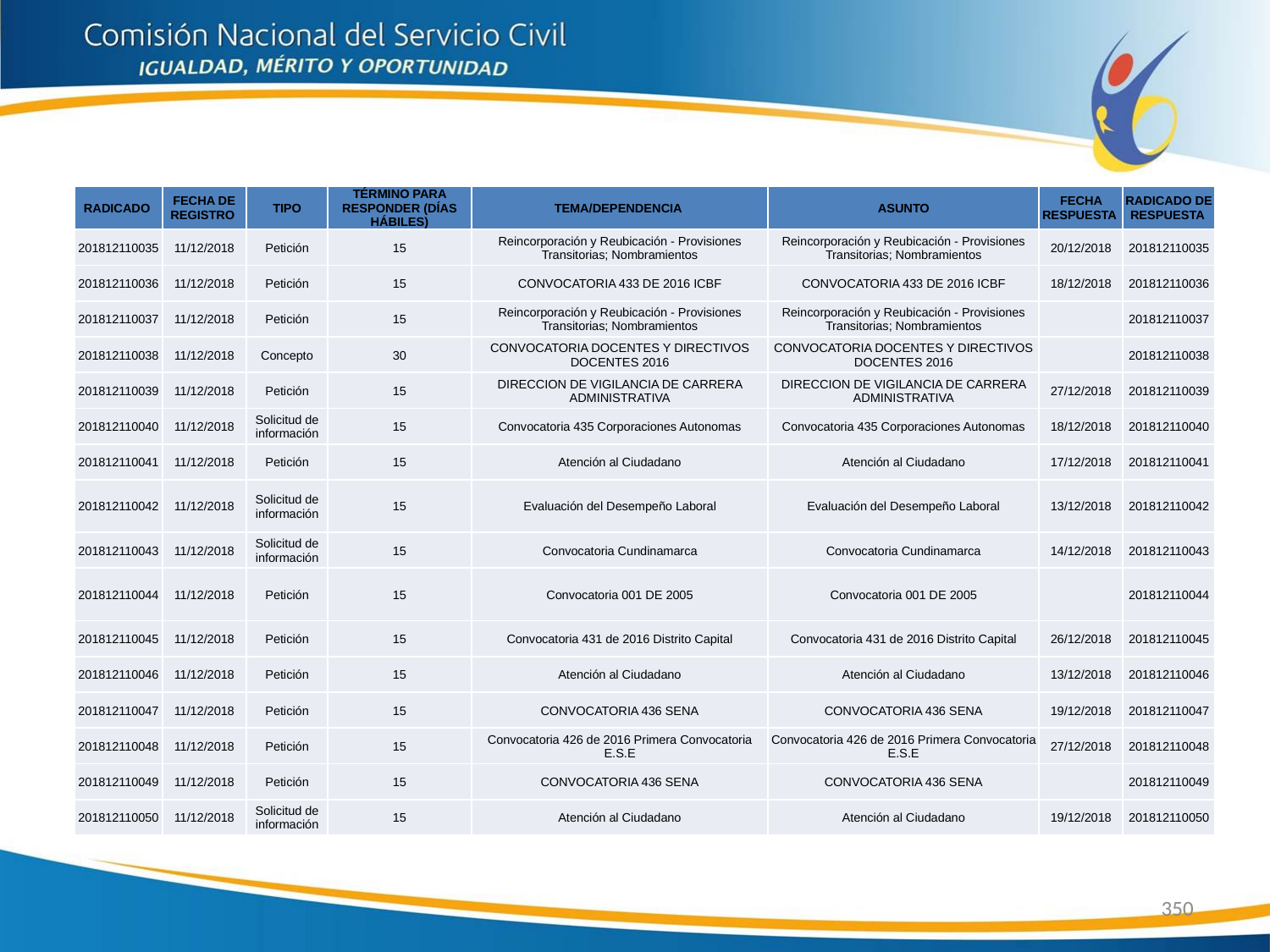

| RADICADO | FECHA DE REGISTRO | TIPO | TÉRMINO PARA RESPONDER (DÍAS HÁBILES) | TEMA/DEPENDENCIA | ASUNTO | FECHA RESPUESTA | RADICADO DE RESPUESTA |
| --- | --- | --- | --- | --- | --- | --- | --- |
| 201812110035 | 11/12/2018 | Petición | 15 | Reincorporación y Reubicación - Provisiones Transitorias; Nombramientos | Reincorporación y Reubicación - Provisiones Transitorias; Nombramientos | 20/12/2018 | 201812110035 |
| 201812110036 | 11/12/2018 | Petición | 15 | CONVOCATORIA 433 DE 2016 ICBF | CONVOCATORIA 433 DE 2016 ICBF | 18/12/2018 | 201812110036 |
| 201812110037 | 11/12/2018 | Petición | 15 | Reincorporación y Reubicación - Provisiones Transitorias; Nombramientos | Reincorporación y Reubicación - Provisiones Transitorias; Nombramientos |  | 201812110037 |
| 201812110038 | 11/12/2018 | Concepto | 30 | CONVOCATORIA DOCENTES Y DIRECTIVOS DOCENTES 2016 | CONVOCATORIA DOCENTES Y DIRECTIVOS DOCENTES 2016 |  | 201812110038 |
| 201812110039 | 11/12/2018 | Petición | 15 | DIRECCION DE VIGILANCIA DE CARRERA ADMINISTRATIVA | DIRECCION DE VIGILANCIA DE CARRERA ADMINISTRATIVA | 27/12/2018 | 201812110039 |
| 201812110040 | 11/12/2018 | Solicitud de información | 15 | Convocatoria 435 Corporaciones Autonomas | Convocatoria 435 Corporaciones Autonomas | 18/12/2018 | 201812110040 |
| 201812110041 | 11/12/2018 | Petición | 15 | Atención al Ciudadano | Atención al Ciudadano | 17/12/2018 | 201812110041 |
| 201812110042 | 11/12/2018 | Solicitud de información | 15 | Evaluación del Desempeño Laboral | Evaluación del Desempeño Laboral | 13/12/2018 | 201812110042 |
| 201812110043 | 11/12/2018 | Solicitud de información | 15 | Convocatoria Cundinamarca | Convocatoria Cundinamarca | 14/12/2018 | 201812110043 |
| 201812110044 | 11/12/2018 | Petición | 15 | Convocatoria 001 DE 2005 | Convocatoria 001 DE 2005 |  | 201812110044 |
| 201812110045 | 11/12/2018 | Petición | 15 | Convocatoria 431 de 2016 Distrito Capital | Convocatoria 431 de 2016 Distrito Capital | 26/12/2018 | 201812110045 |
| 201812110046 | 11/12/2018 | Petición | 15 | Atención al Ciudadano | Atención al Ciudadano | 13/12/2018 | 201812110046 |
| 201812110047 | 11/12/2018 | Petición | 15 | CONVOCATORIA 436 SENA | CONVOCATORIA 436 SENA | 19/12/2018 | 201812110047 |
| 201812110048 | 11/12/2018 | Petición | 15 | Convocatoria 426 de 2016 Primera Convocatoria E.S.E | Convocatoria 426 de 2016 Primera Convocatoria E.S.E | 27/12/2018 | 201812110048 |
| 201812110049 | 11/12/2018 | Petición | 15 | CONVOCATORIA 436 SENA | CONVOCATORIA 436 SENA |  | 201812110049 |
| 201812110050 | 11/12/2018 | Solicitud de información | 15 | Atención al Ciudadano | Atención al Ciudadano | 19/12/2018 | 201812110050 |
350